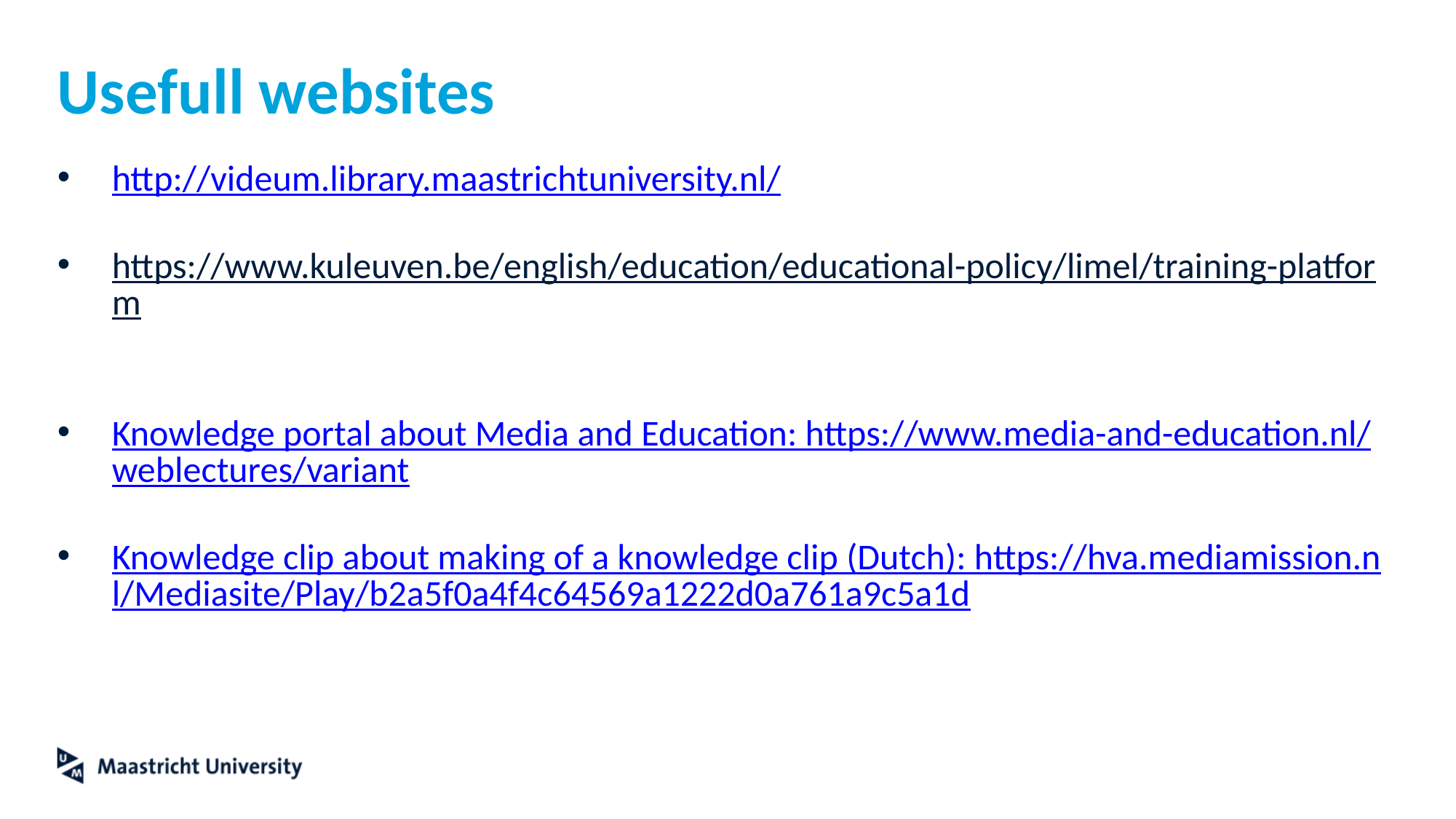

# Usefull websites
http://videum.library.maastrichtuniversity.nl/

https://www.kuleuven.be/english/education/educational-policy/limel/training-platform

Knowledge portal about Media and Education: https://www.media-and-education.nl/weblectures/variant

Knowledge clip about making of a knowledge clip (Dutch): https://hva.mediamission.nl/Mediasite/Play/b2a5f0a4f4c64569a1222d0a761a9c5a1d